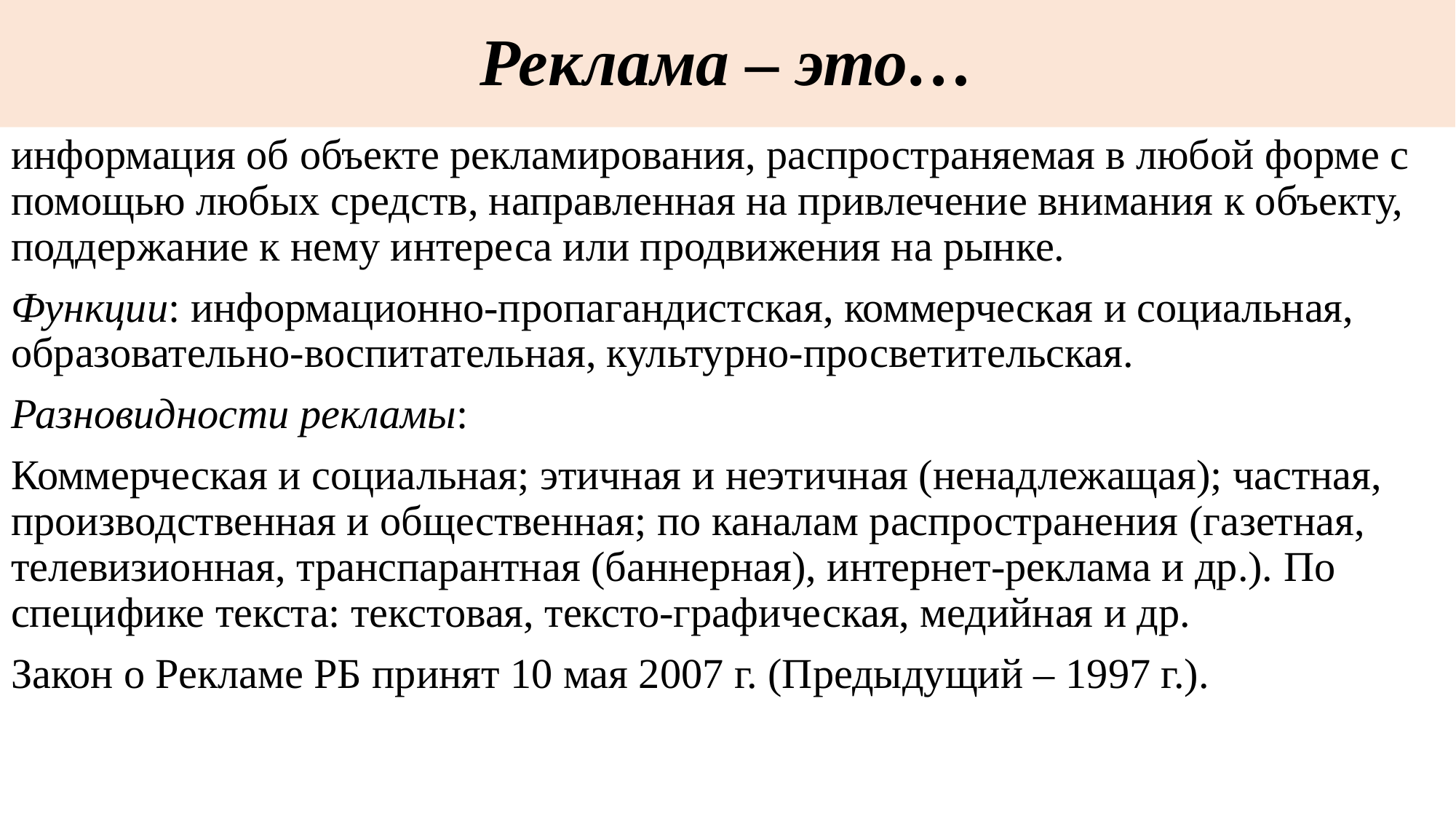

# Реклама – это…
информация об объекте рекламирования, распространяемая в любой форме с помощью любых средств, направленная на привлечение внимания к объекту, поддержание к нему интереса или продвижения на рынке.
Функции: информационно-пропагандистская, коммерческая и социальная, образовательно-воспитательная, культурно-просветительская.
Разновидности рекламы:
Коммерческая и социальная; этичная и неэтичная (ненадлежащая); частная, производственная и общественная; по каналам распространения (газетная, телевизионная, транспарантная (баннерная), интернет-реклама и др.). По специфике текста: текстовая, тексто-графическая, медийная и др.
Закон о Рекламе РБ принят 10 мая 2007 г. (Предыдущий – 1997 г.).